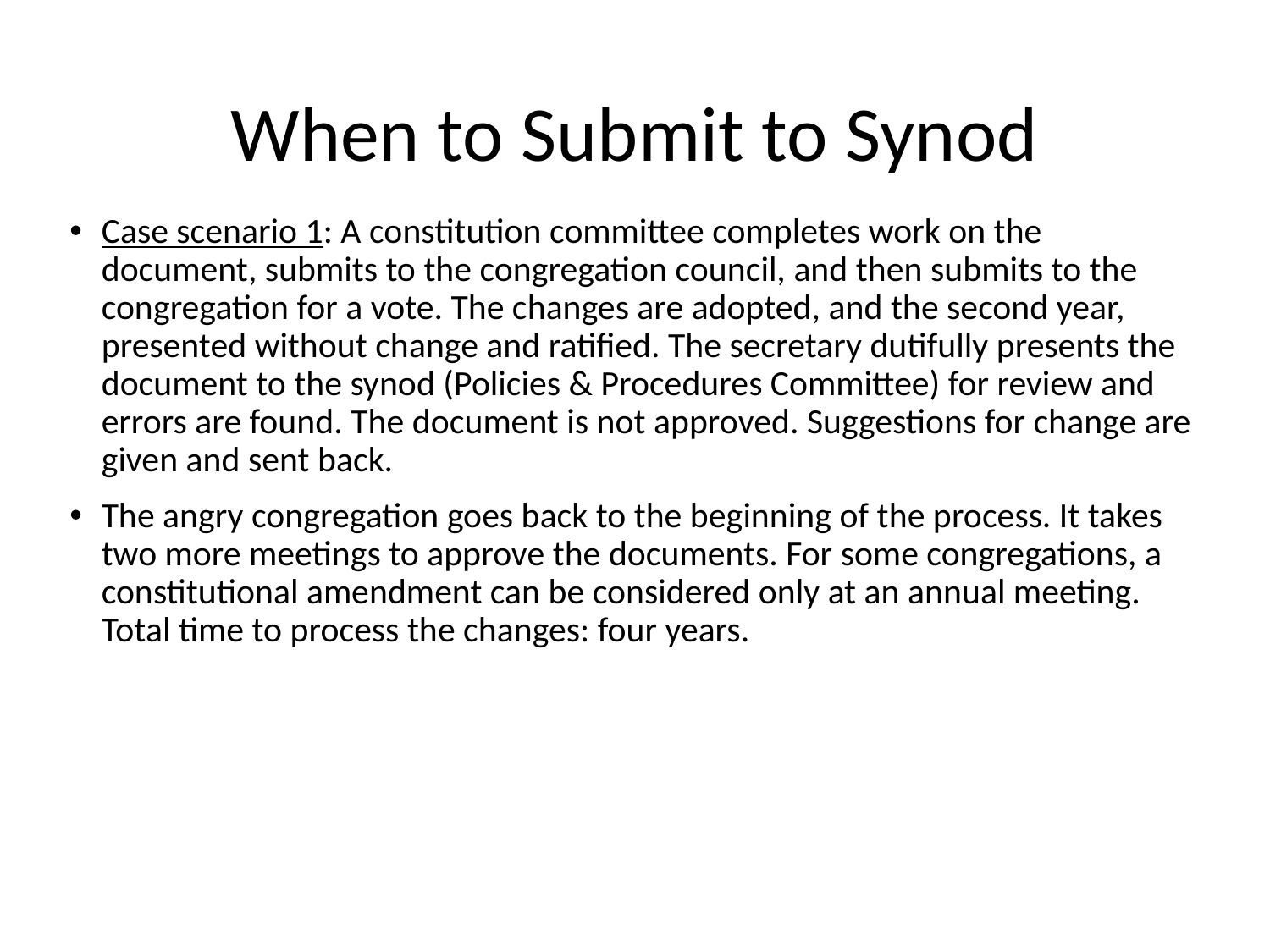

# When to Submit to Synod
Case scenario 1: A constitution committee completes work on the document, submits to the congregation council, and then submits to the congregation for a vote. The changes are adopted, and the second year, presented without change and ratified. The secretary dutifully presents the document to the synod (Policies & Procedures Committee) for review and errors are found. The document is not approved. Suggestions for change are given and sent back.
The angry congregation goes back to the beginning of the process. It takes two more meetings to approve the documents. For some congregations, a constitutional amendment can be considered only at an annual meeting. Total time to process the changes: four years.